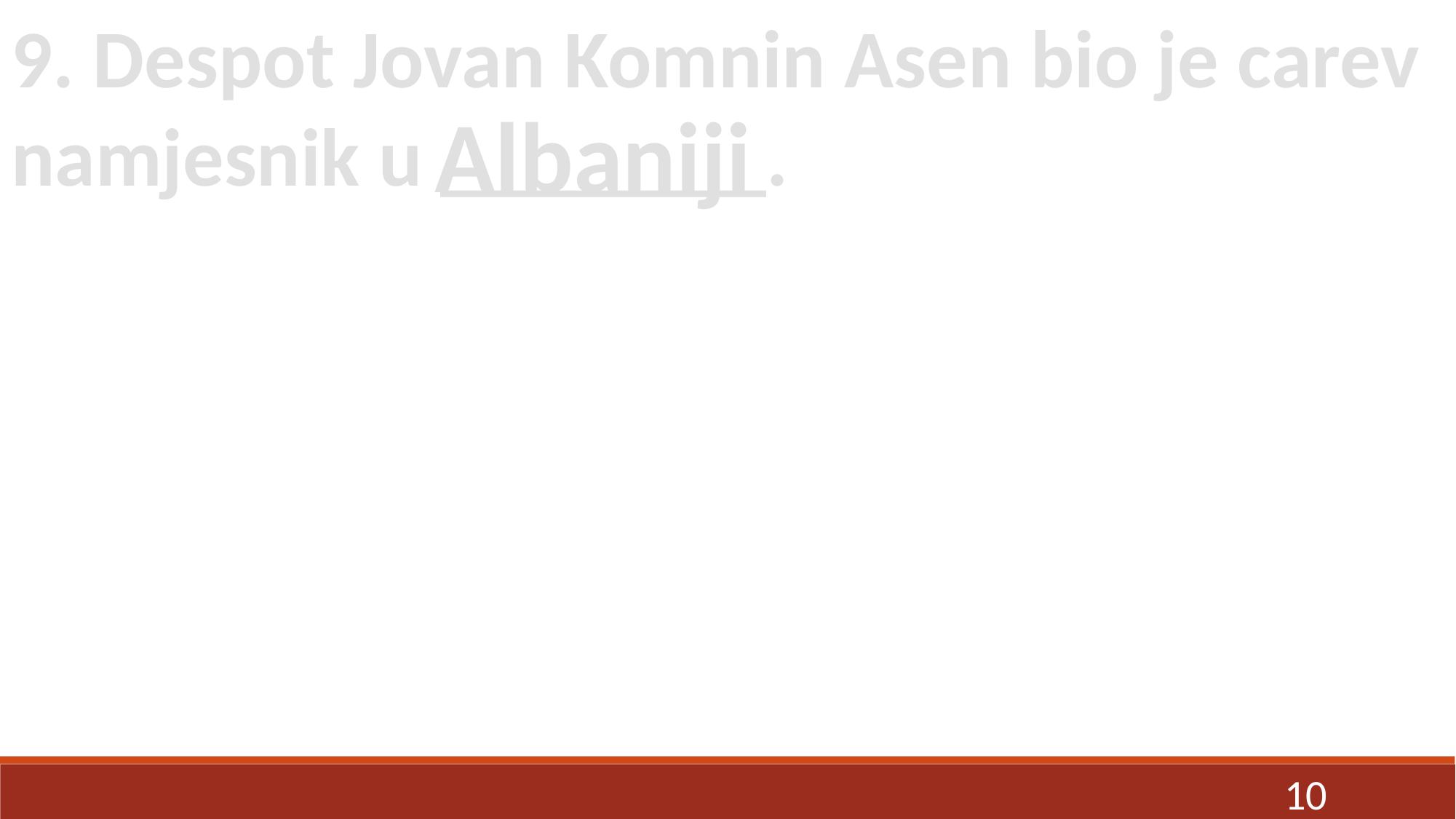

9. Despot Jovan Komnin Asen bio je carev namjesnik u ________.
Albaniji
10